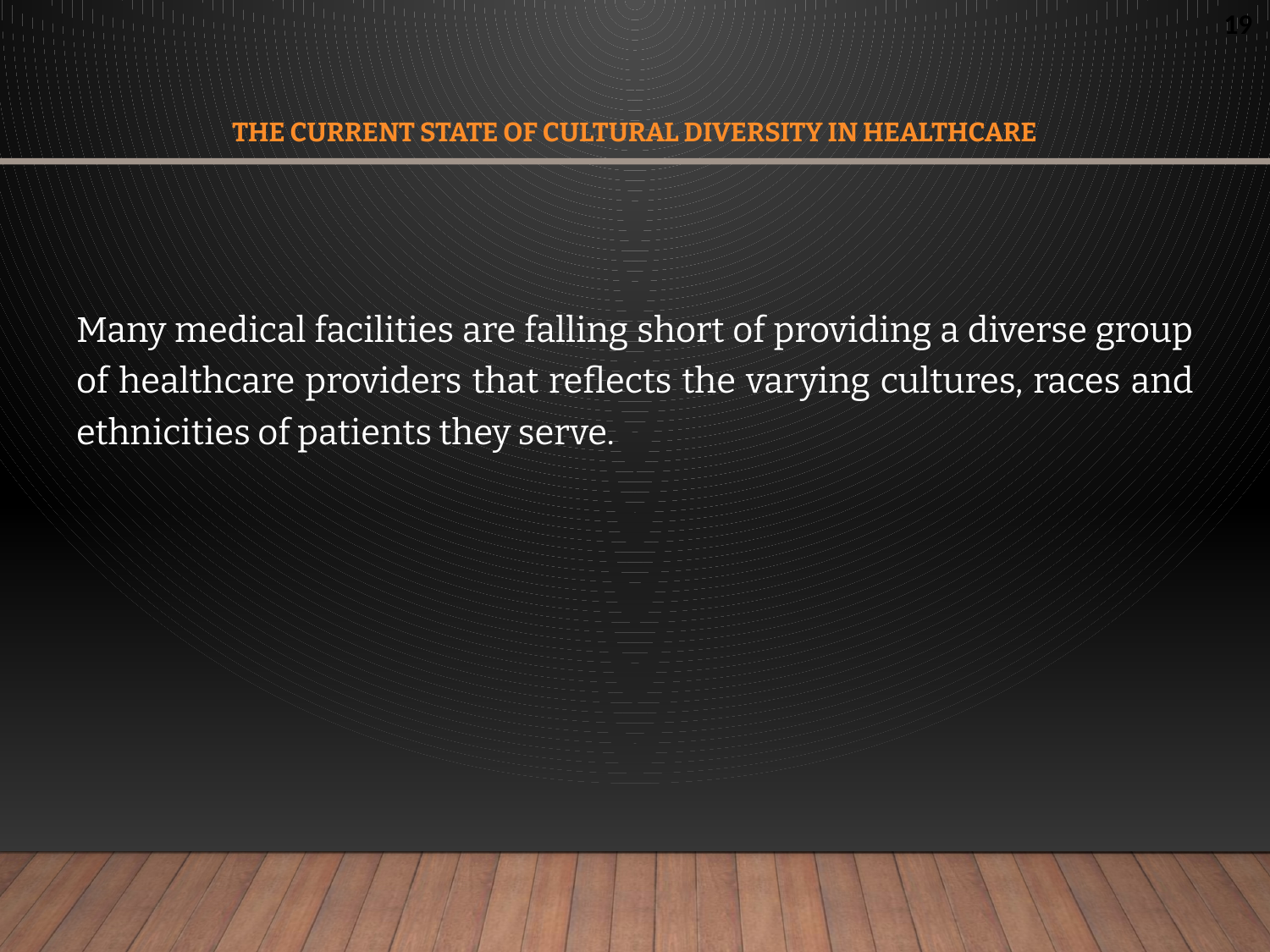

# The CURRENT STATE OF CULTURAL DIVERSITY IN HEALTHCARE

Many medical facilities are falling short of providing a diverse group of healthcare providers that reflects the varying cultures, races and ethnicities of patients they serve.